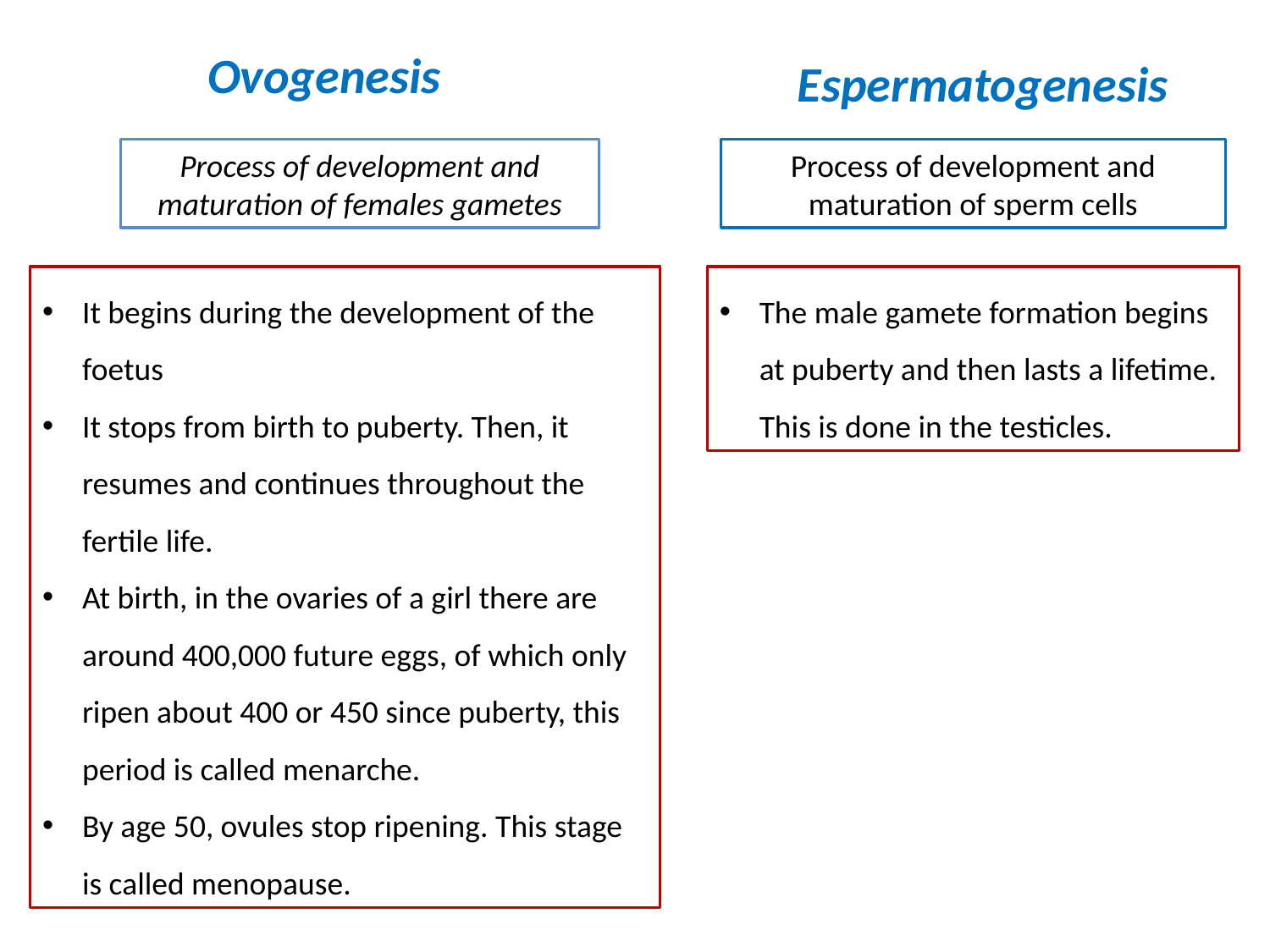

Ovogenesis
Espermatogenesis
Process of development and maturation of females gametes
Process of development and maturation of sperm cells
It begins during the development of the foetus
It stops from birth to puberty. Then, it resumes and continues throughout the fertile life.
At birth, in the ovaries of a girl there are around 400,000 future eggs, of which only ripen about 400 or 450 since puberty, this period is called menarche.
By age 50, ovules stop ripening. This stage is called menopause.
The male gamete formation begins at puberty and then lasts a lifetime.  This is done in the testicles.